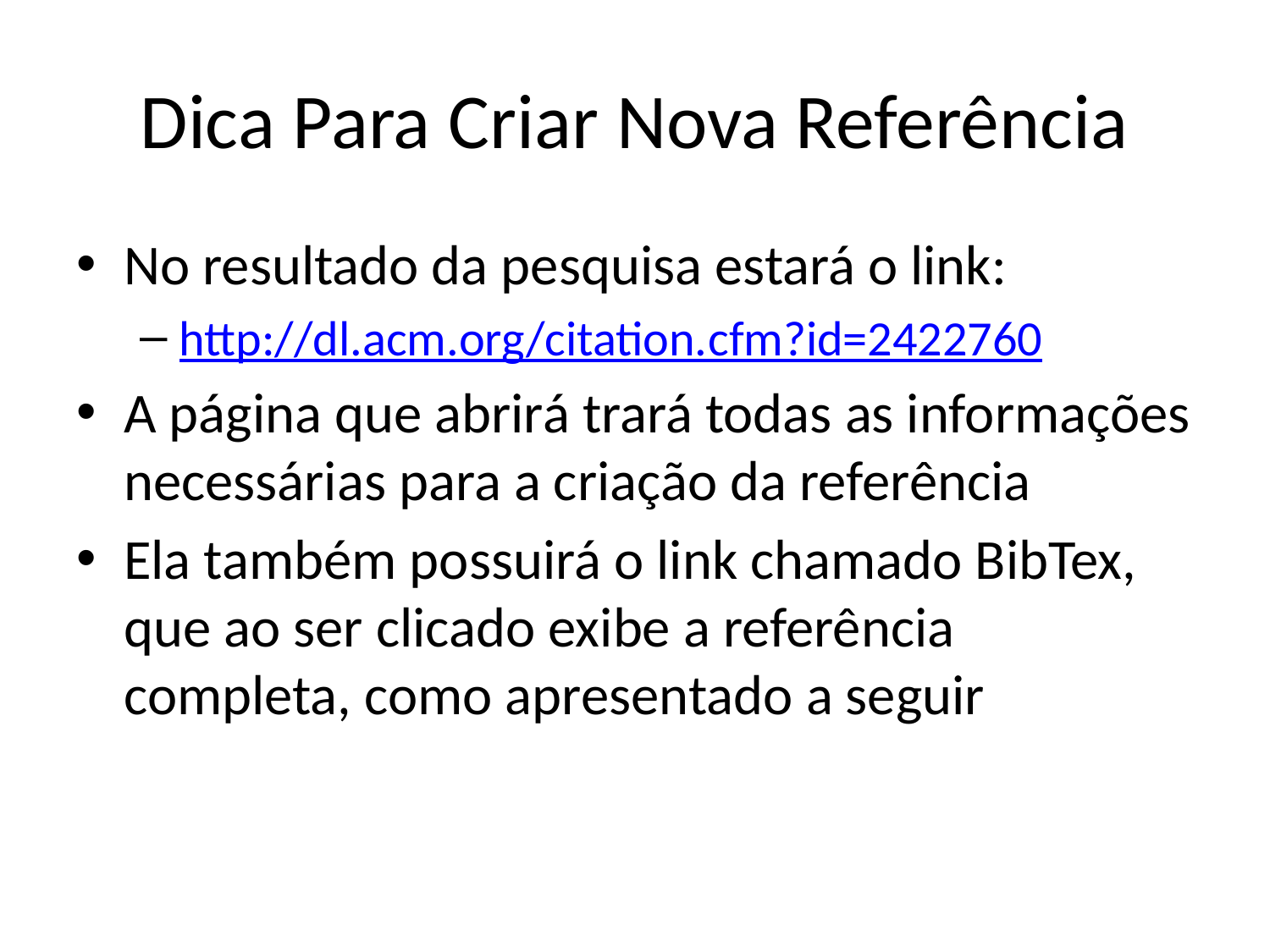

# Dica Para Criar Nova Referência
No resultado da pesquisa estará o link:
http://dl.acm.org/citation.cfm?id=2422760
A página que abrirá trará todas as informações necessárias para a criação da referência
Ela também possuirá o link chamado BibTex, que ao ser clicado exibe a referência completa, como apresentado a seguir